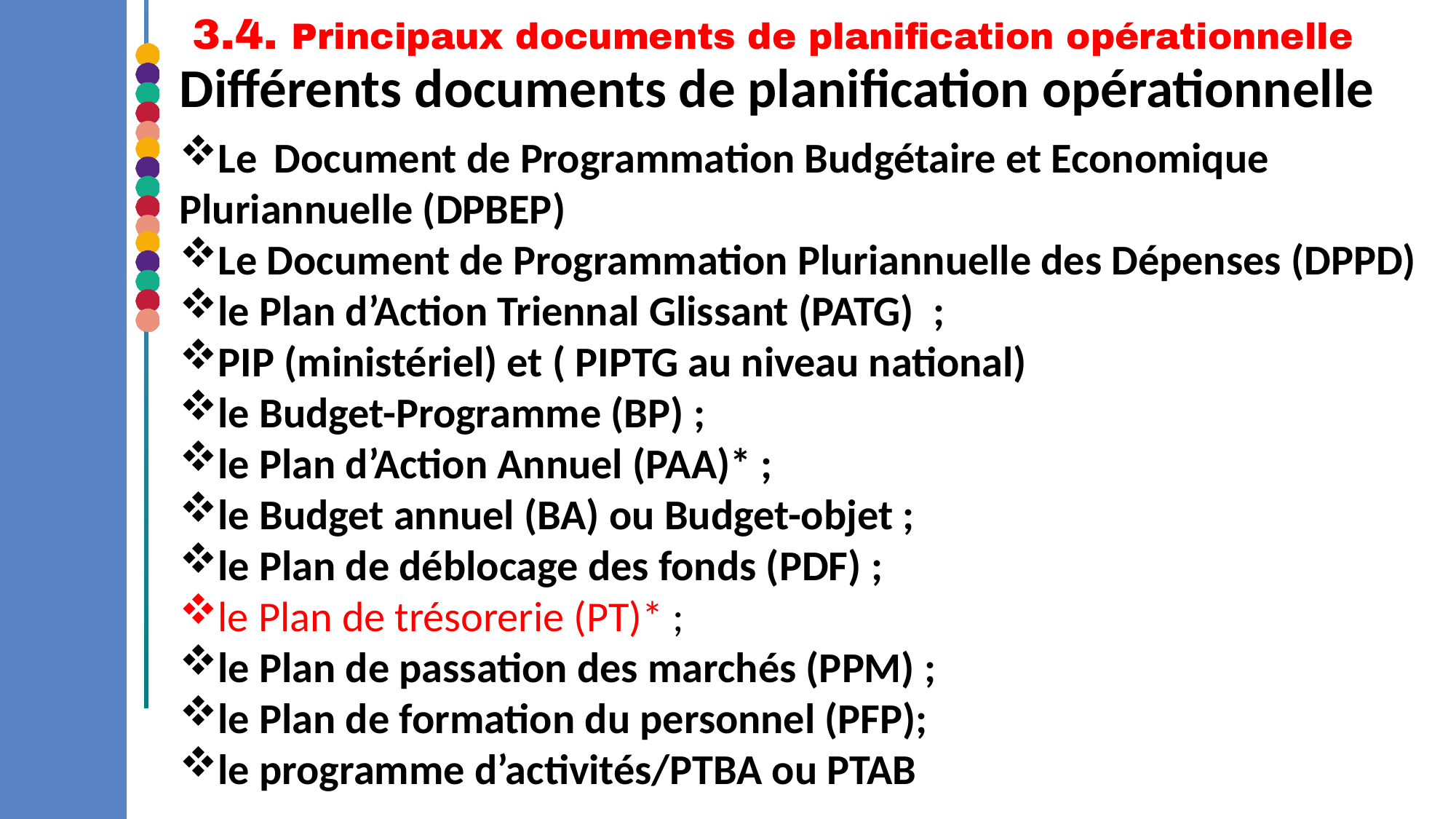

3.4. Principaux documents de planification opérationnelle
# Différents documents de planification opérationnelle
Le  Document de Programmation Budgétaire et Economique Pluriannuelle (DPBEP)
Le Document de Programmation Pluriannuelle des Dépenses (DPPD)
le Plan d’Action Triennal Glissant (PATG)  ;
PIP (ministériel) et ( PIPTG au niveau national)
le Budget-Programme (BP) ;
le Plan d’Action Annuel (PAA)* ;
le Budget annuel (BA) ou Budget-objet ;
le Plan de déblocage des fonds (PDF) ;
le Plan de trésorerie (PT)* ;
le Plan de passation des marchés (PPM) ;
le Plan de formation du personnel (PFP);
le programme d’activités/PTBA ou PTAB